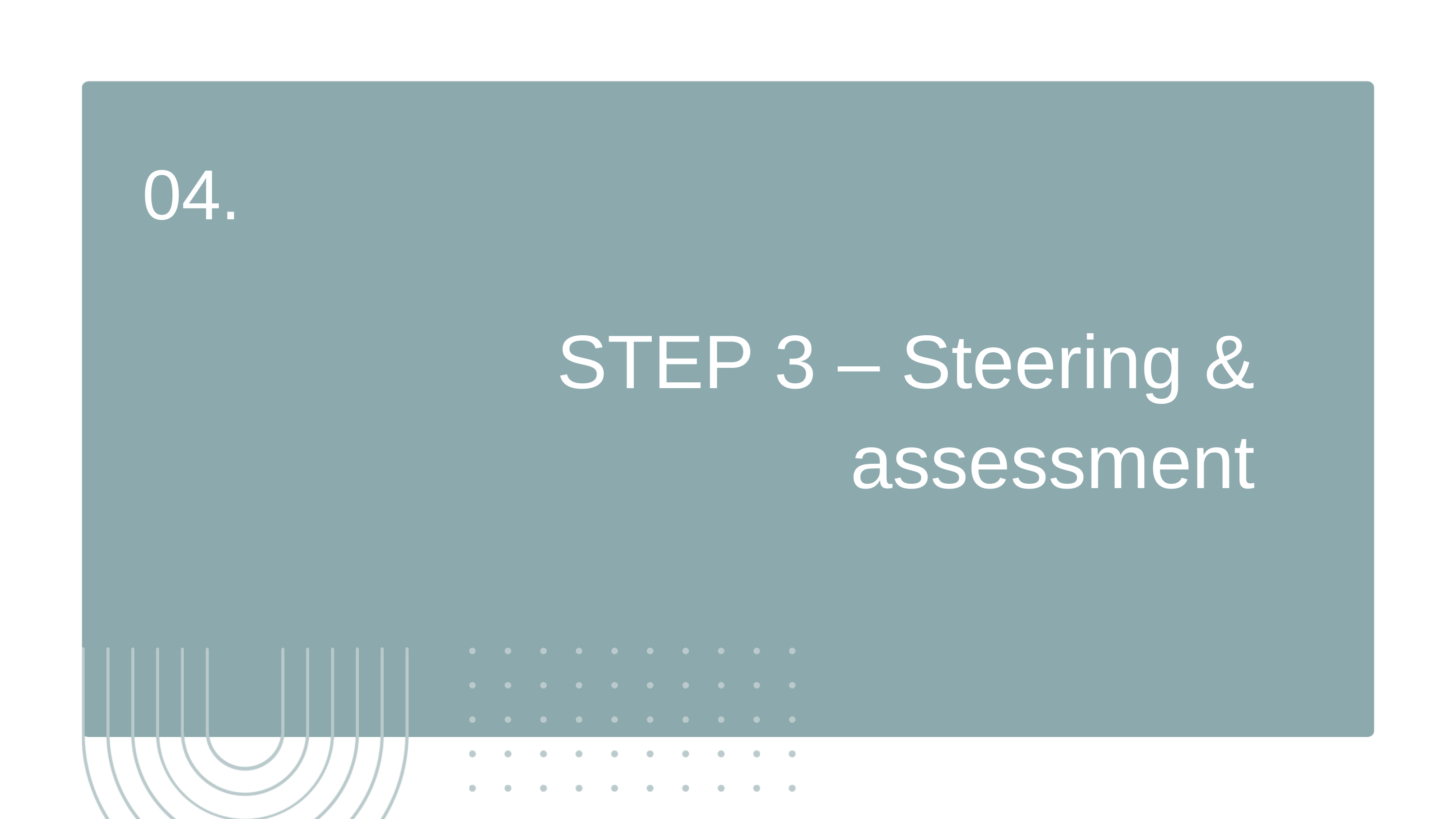

04.
STEP 3 – Steering & assessment